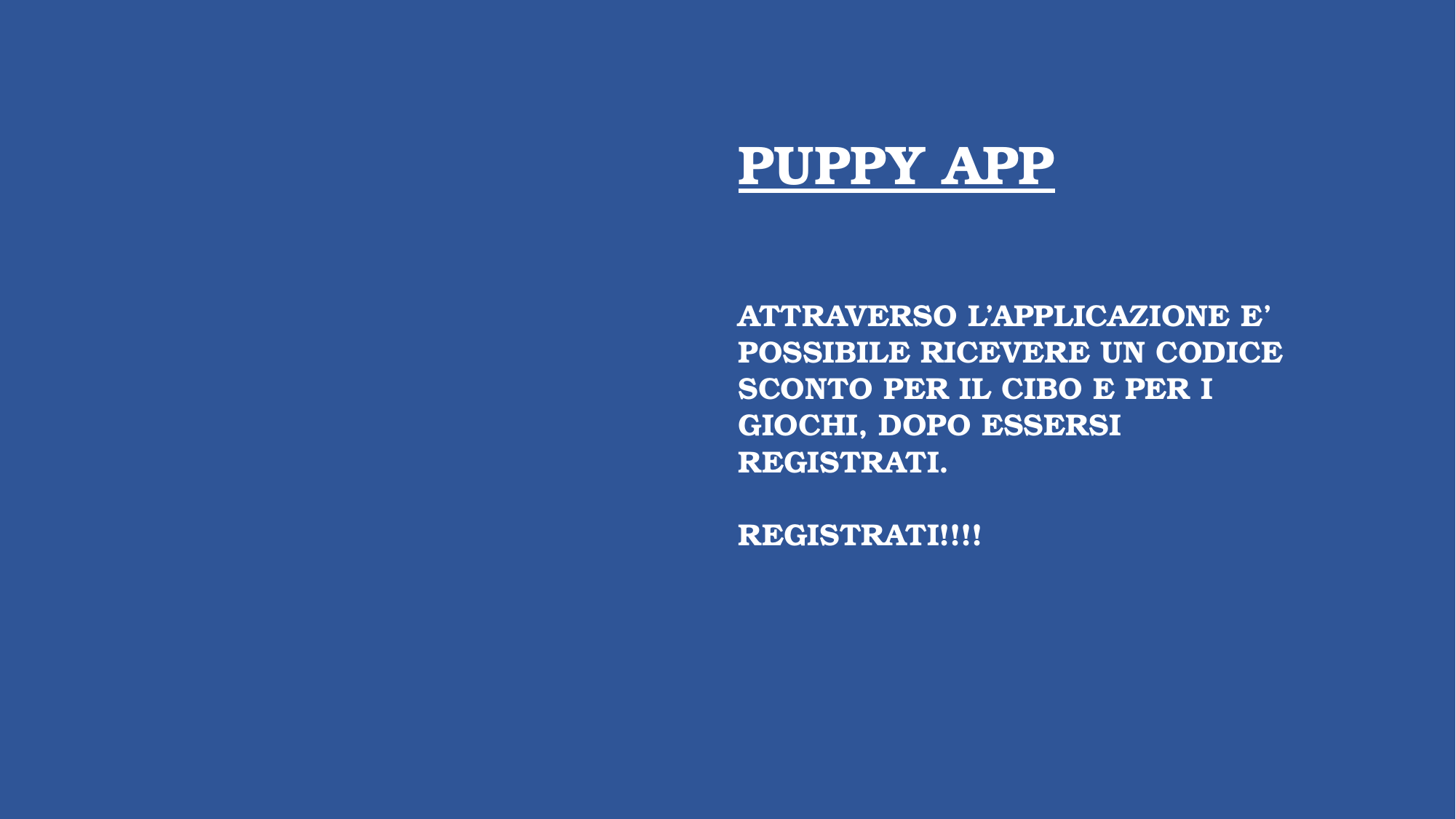

PUPPY APP
ATTRAVERSO L’APPLICAZIONE E’ POSSIBILE RICEVERE UN CODICE SCONTO PER IL CIBO E PER I GIOCHI, DOPO ESSERSI REGISTRATI.

REGISTRATI!!!!